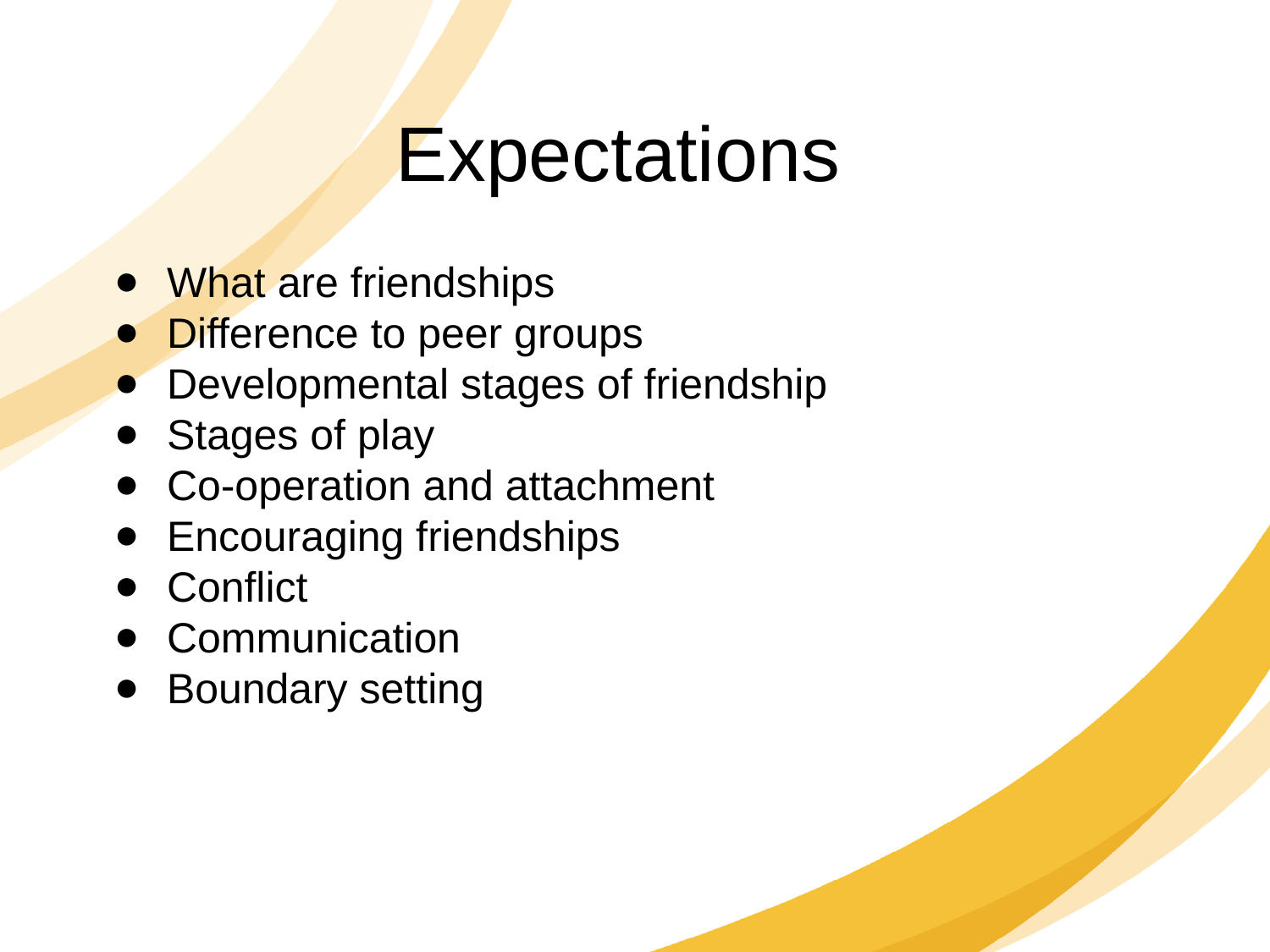

Expectations
What are friendships
Difference to peer groups
Developmental stages of friendship
Stages of play
Co-operation and attachment
Encouraging friendships
Conflict
Communication
Boundary setting